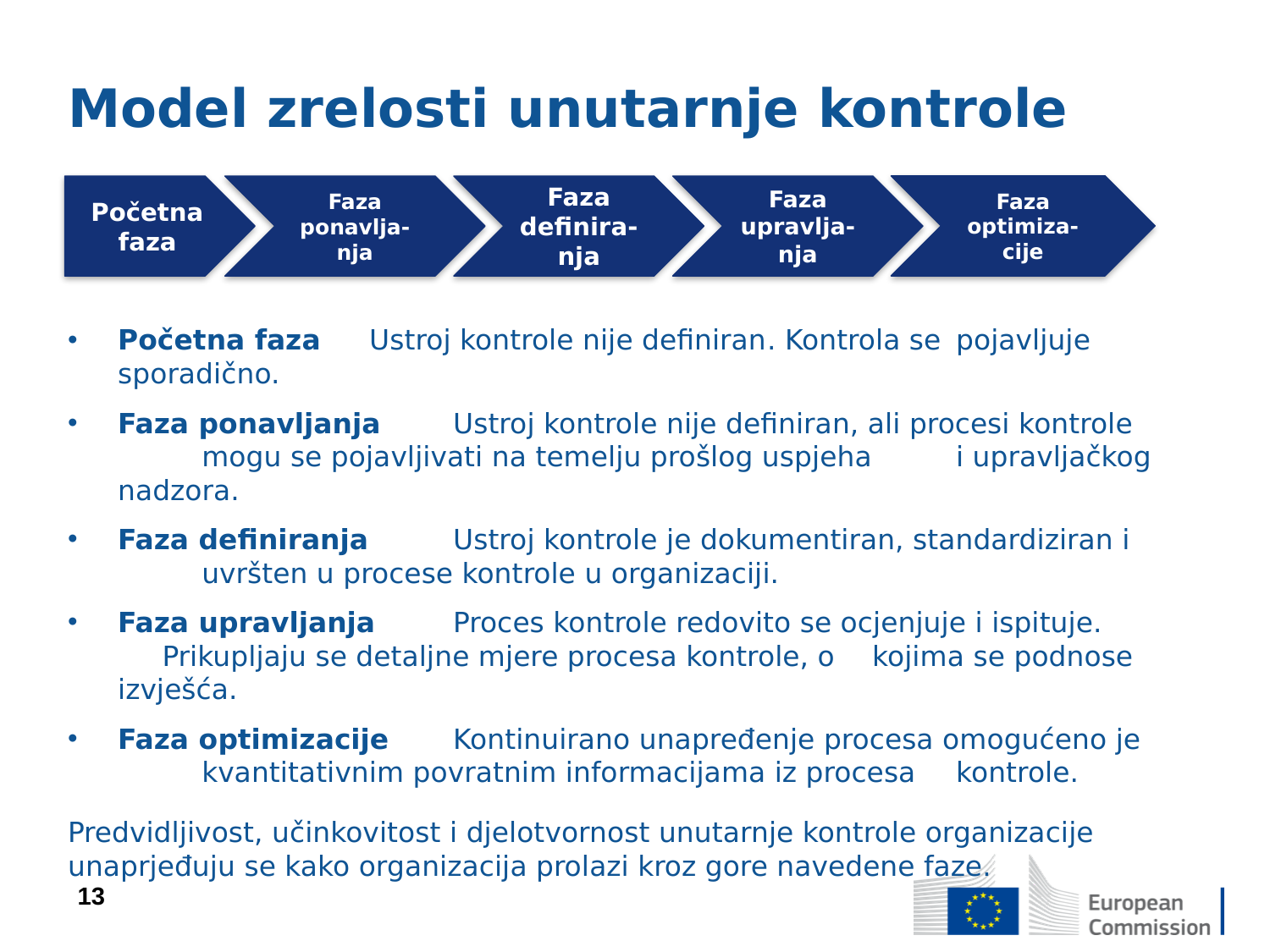

# Model zrelosti unutarnje kontrole
Faza optimiza-cije
Početna faza
Faza ponavlja-
nja
Faza definira-nja
Faza upravlja-nja
Početna faza		Ustroj kontrole nije definiran. Kontrola se 				pojavljuje sporadično.
Faza ponavljanja	Ustroj kontrole nije definiran, ali procesi kontrole 			mogu se pojavljivati na temelju prošlog uspjeha 			i upravljačkog nadzora.
Faza definiranja 	Ustroj kontrole je dokumentiran, standardiziran i 			uvršten u procese kontrole u organizaciji.
Faza upravljanja 	Proces kontrole redovito se ocjenjuje i ispituje. 			              Prikupljaju se detaljne mjere procesa kontrole, o 			kojima se podnose izvješća.
Faza optimizacije	Kontinuirano unapređenje procesa omogućeno je 			kvantitativnim povratnim informacijama iz procesa 			kontrole.
Predvidljivost, učinkovitost i djelotvornost unutarnje kontrole organizacije unaprjeđuju se kako organizacija prolazi kroz gore navedene faze.

13